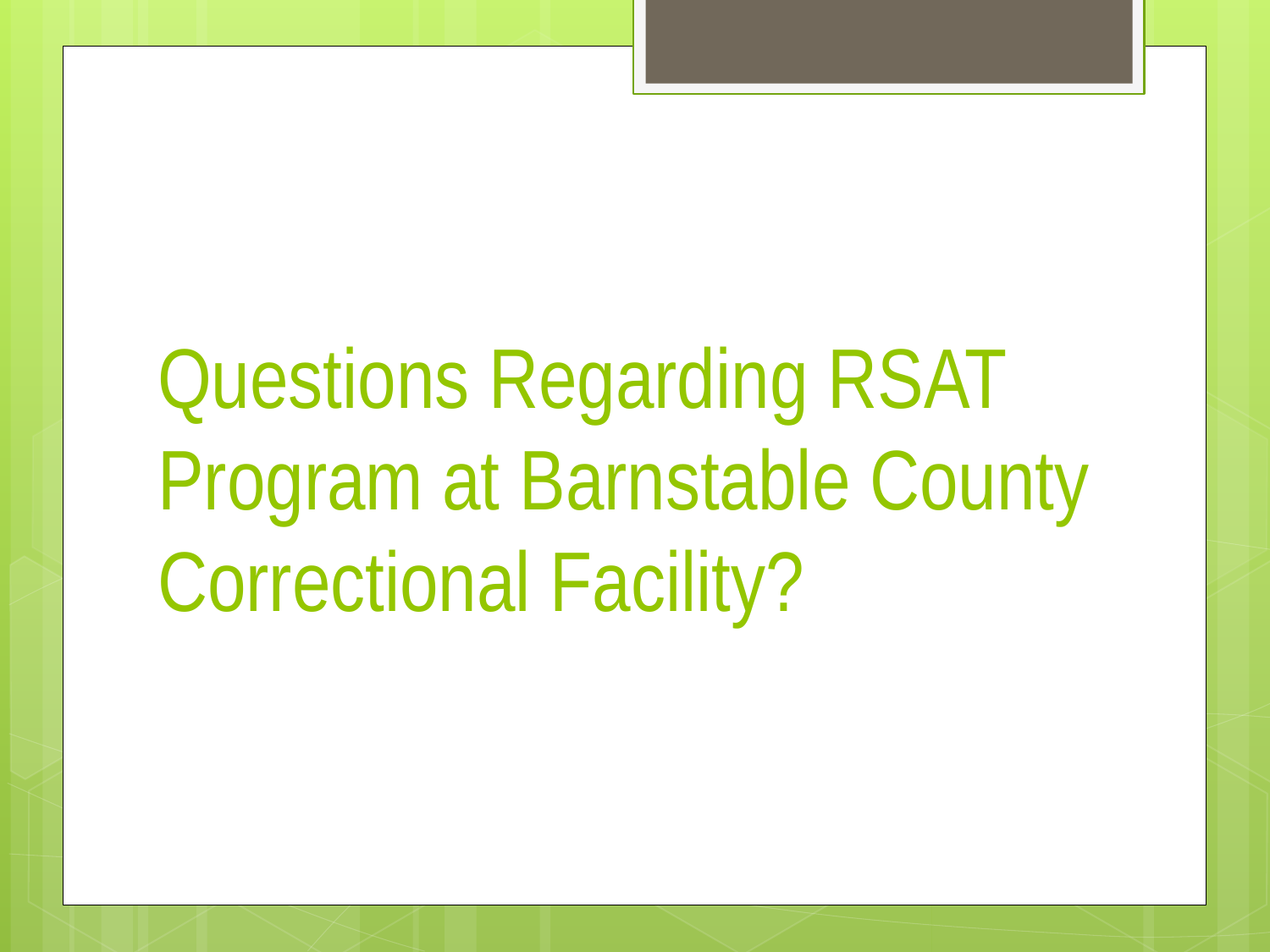

# Questions Regarding RSAT Program at Barnstable County Correctional Facility?